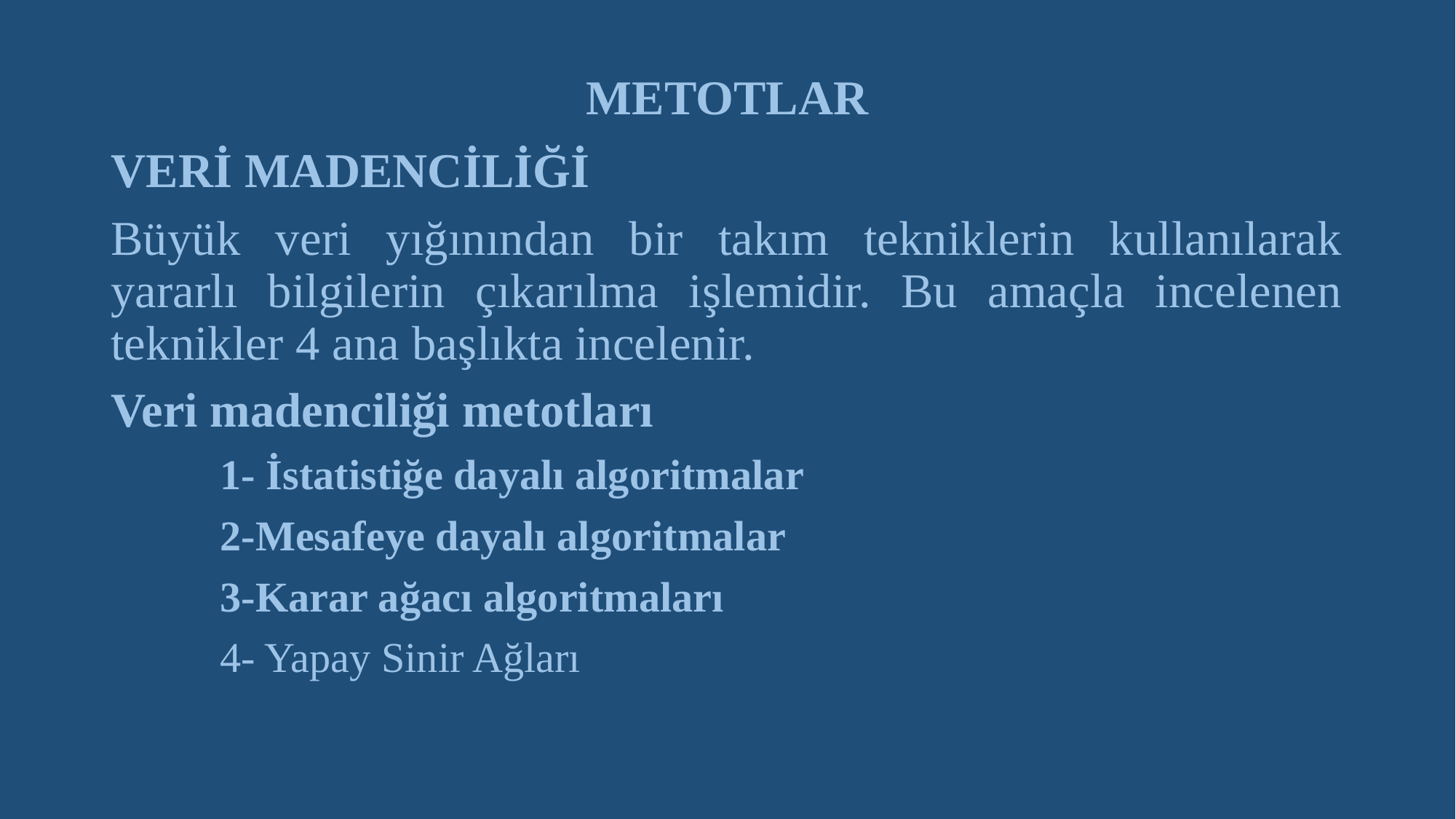

# METOTLAR
VERİ MADENCİLİĞİ
Büyük veri yığınından bir takım tekniklerin kullanılarak yararlı bilgilerin çıkarılma işlemidir. Bu amaçla incelenen teknikler 4 ana başlıkta incelenir.
Veri madenciliği metotları
	1- İstatistiğe dayalı algoritmalar
	2-Mesafeye dayalı algoritmalar
	3-Karar ağacı algoritmaları
	4- Yapay Sinir Ağları